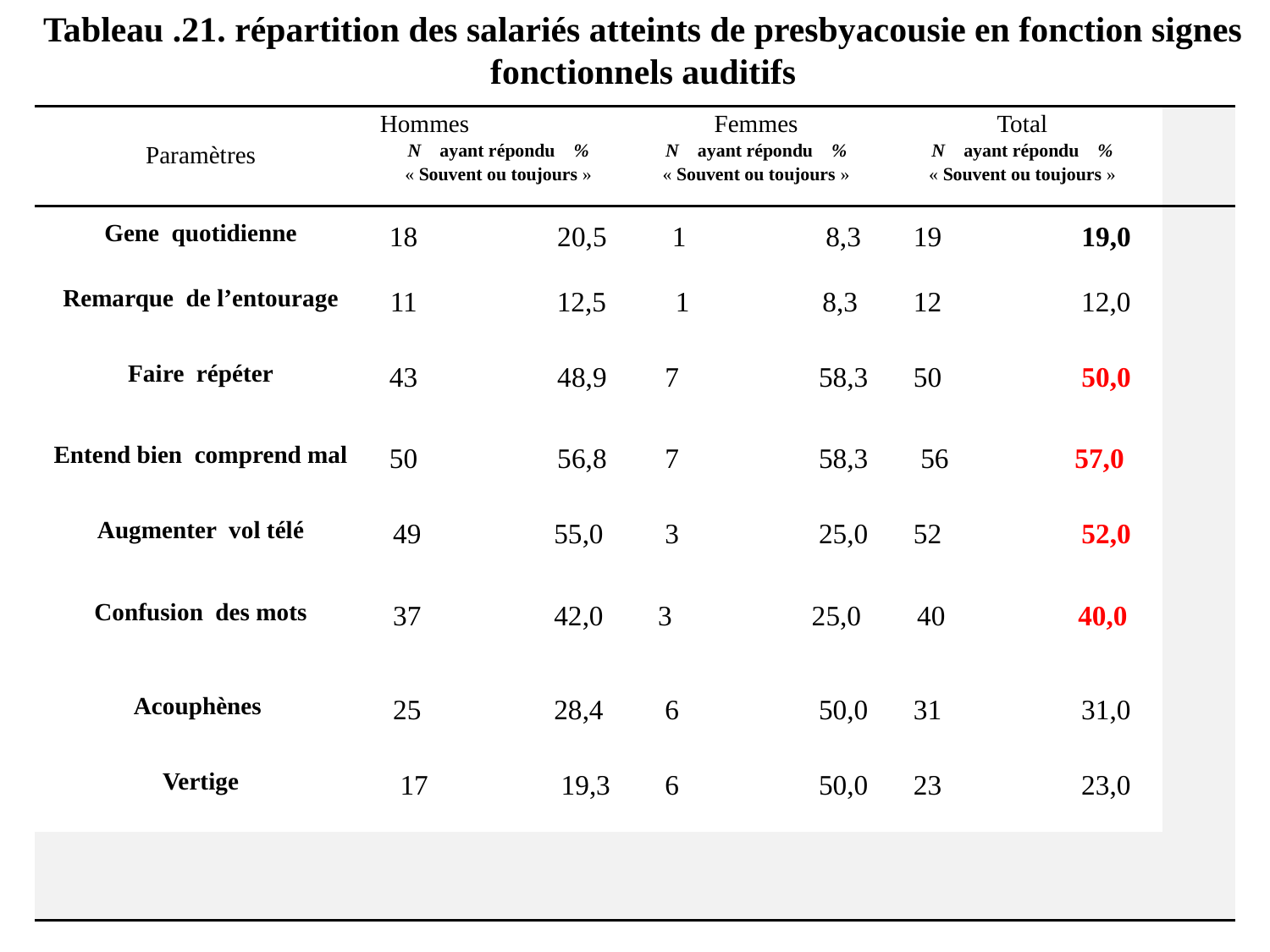

Tableau .21. répartition des salariés atteints de presbyacousie en fonction signes fonctionnels auditifs

| Paramètres | Hommes N ayant répondu % « Souvent ou toujours » | Femmes N ayant répondu % « Souvent ou toujours » | Total N ayant répondu % « Souvent ou toujours » |  |
| --- | --- | --- | --- | --- |
| Gene quotidienne | 18 20,5 | 1 8,3 | 19 19,0 |  |
| Remarque de l’entourage | 11 12,5 | 1 8,3 | 12 12,0 |  |
| Faire répéter | 43 48,9 | 7 58,3 | 50 50,0 |  |
| Entend bien comprend mal | 50 56,8 | 7 58,3 | 56 57,0 |  |
| Augmenter vol télé | 49 55,0 | 3 25,0 | 52 52,0 |  |
| Confusion des mots | 37 42,0 | 3 25,0 | 40 40,0 |  |
| Acouphènes | 25 28,4 | 6 50,0 | 31 31,0 |  |
| Vertige | 17 19,3 | 6 50,0 | 23 23,0 |  |
|  |  |  |  |  |
23